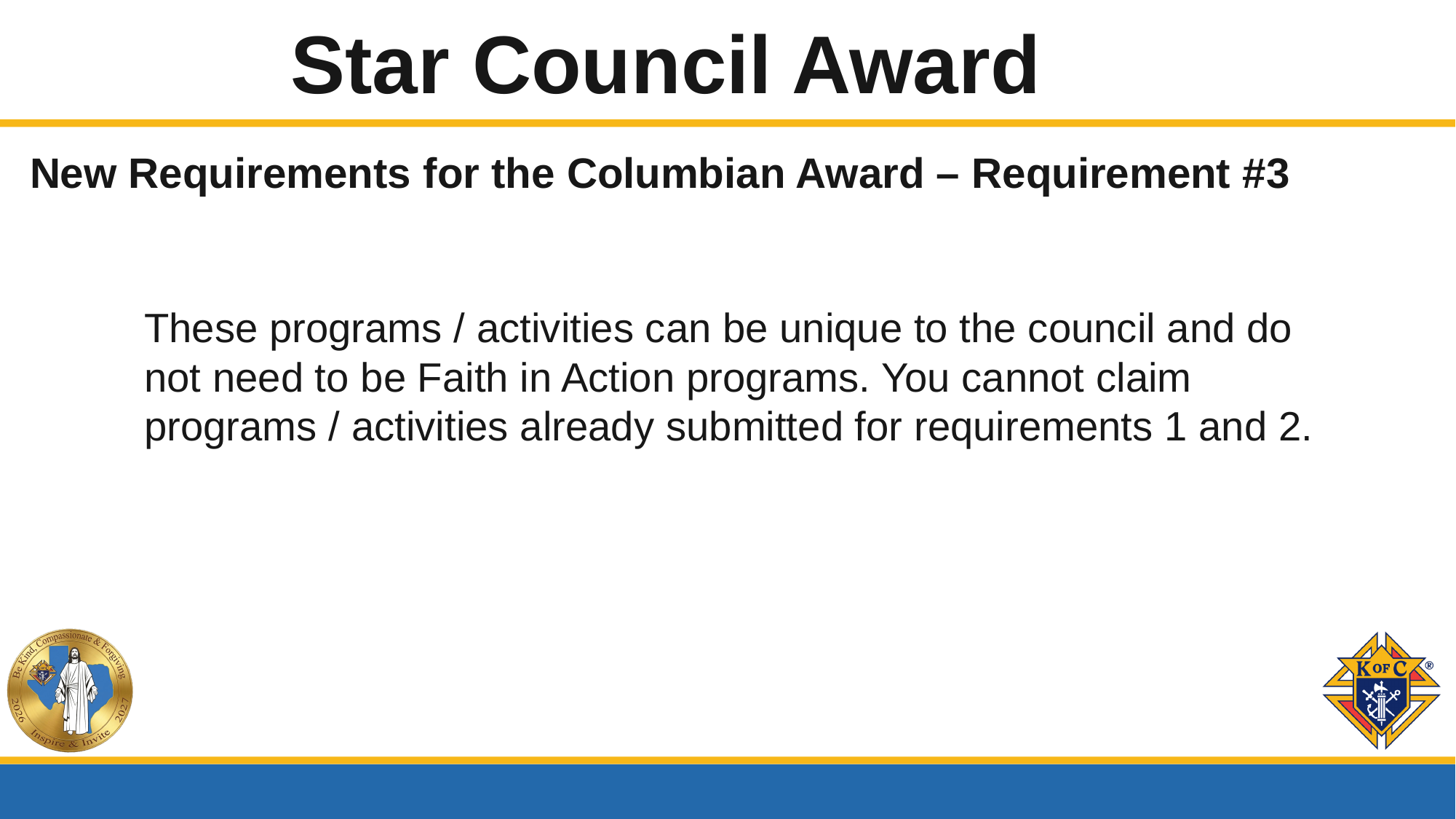

Star Council Award
New Requirements for the Columbian Award – Requirement #3

These programs / activities can be unique to the council and do not need to be Faith in Action programs. You cannot claim programs / activities already submitted for requirements 1 and 2.